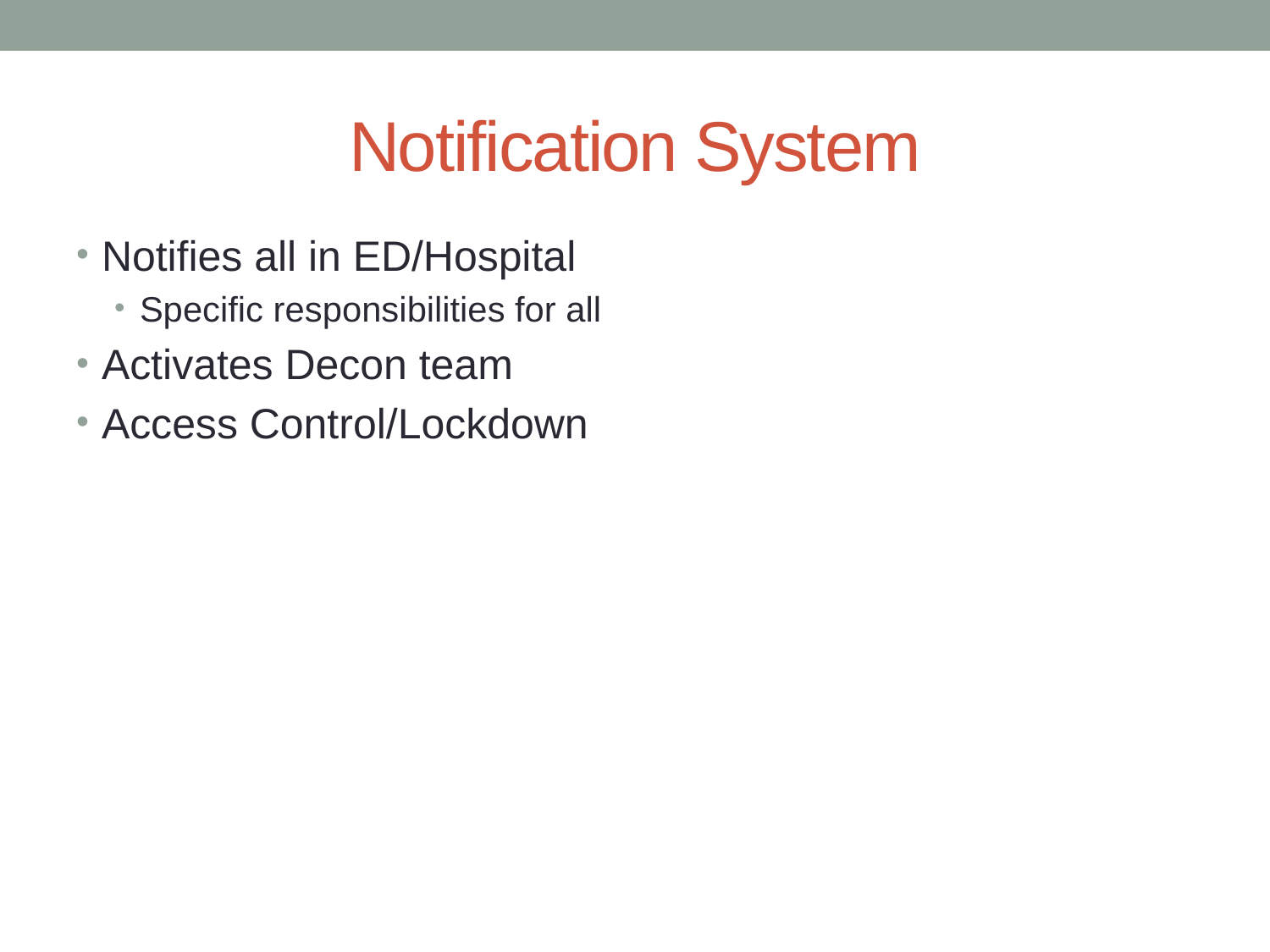

# Notification System
Notifies all in ED/Hospital
Specific responsibilities for all
Activates Decon team
Access Control/Lockdown